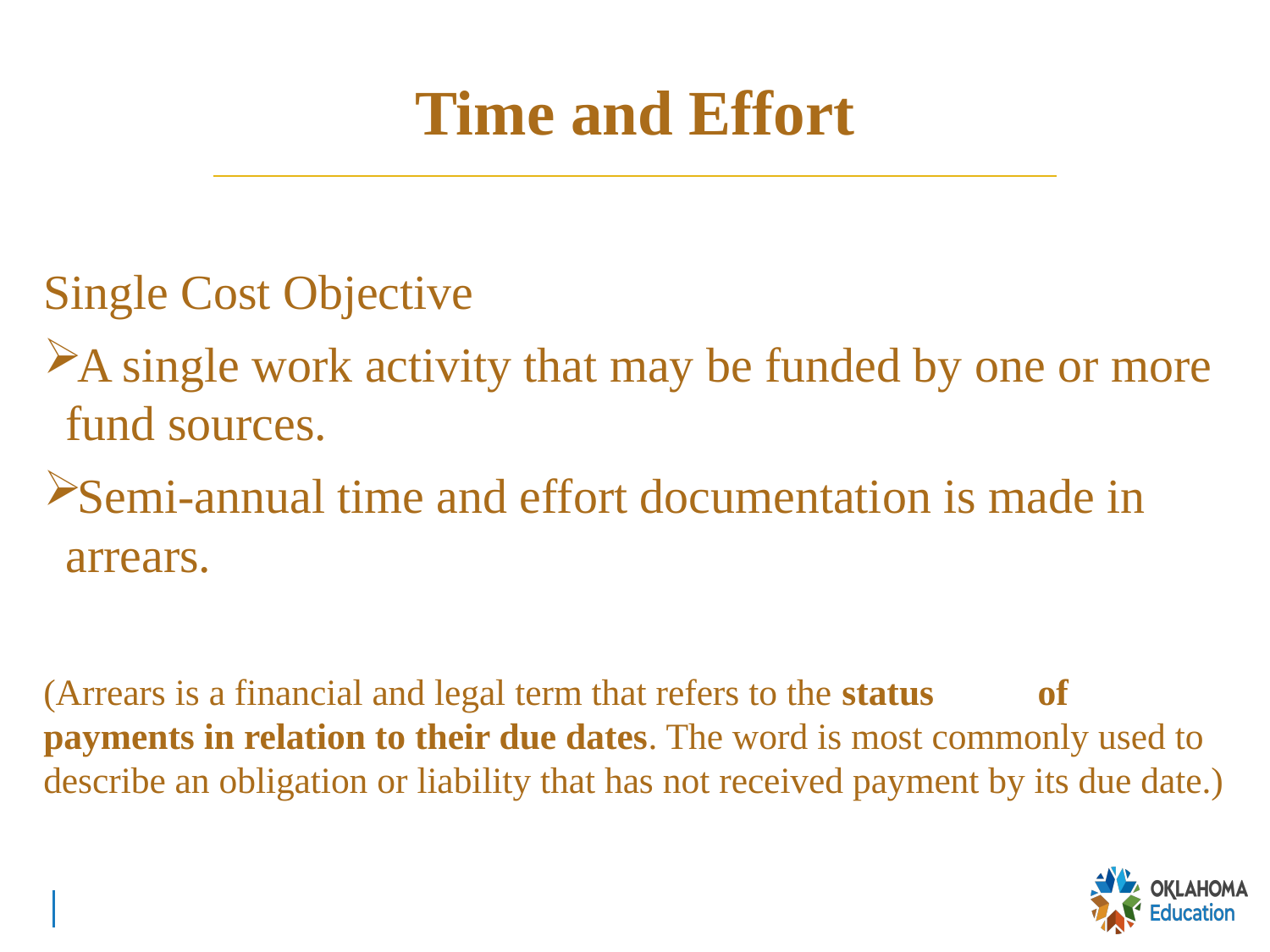

# Time and Effort
Single Cost Objective
A single work activity that may be funded by one or more fund sources.
Semi-annual time and effort documentation is made in arrears.

(Arrears is a financial and legal term that refers to the status	of payments in relation to their due dates. The word is most commonly used to describe an obligation or liability that has not received payment by its due date.)